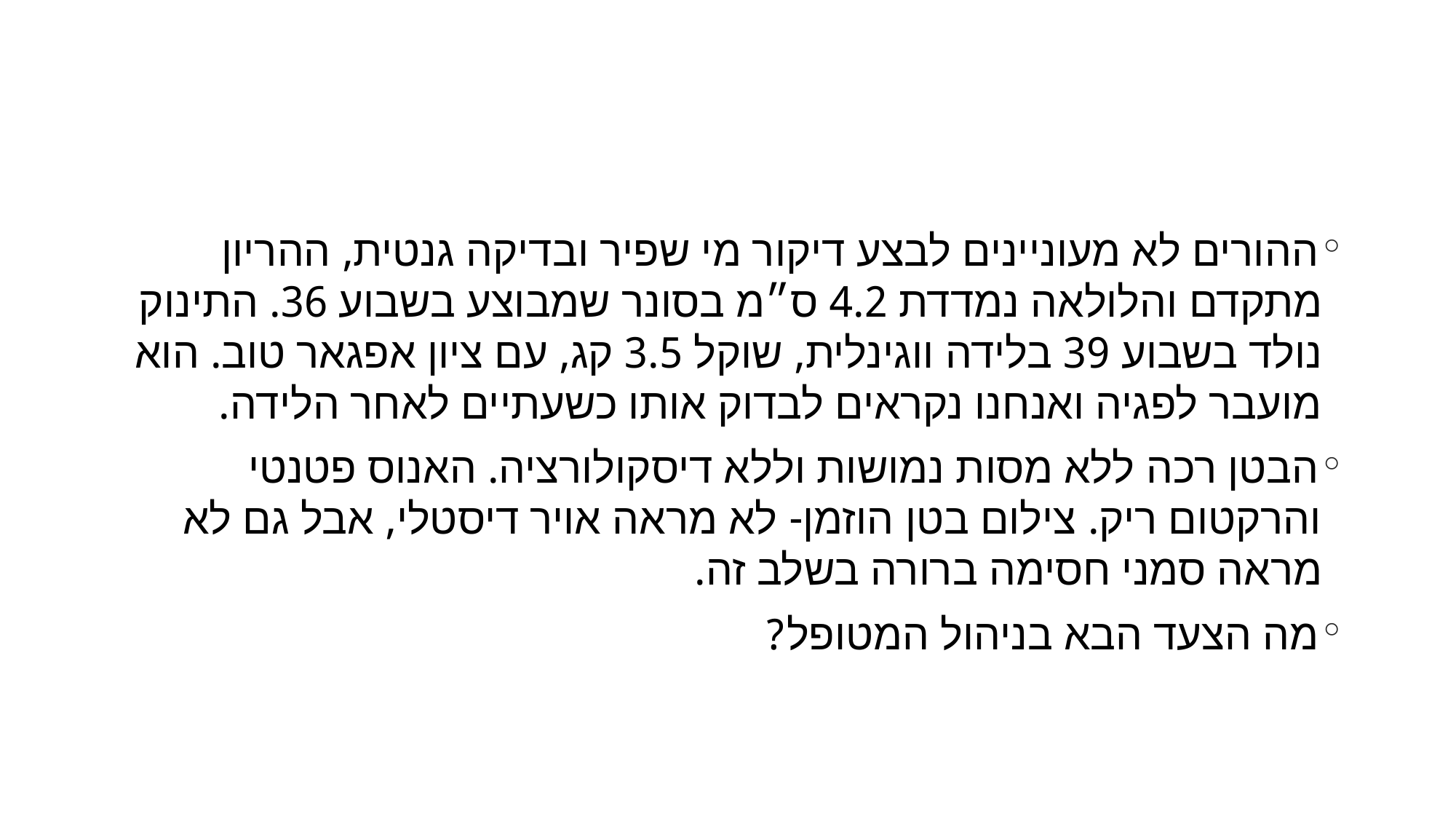

#
ההורים לא מעוניינים לבצע דיקור מי שפיר ובדיקה גנטית, ההריון מתקדם והלולאה נמדדת 4.2 ס״מ בסונר שמבוצע בשבוע 36. התינוק נולד בשבוע 39 בלידה ווגינלית, שוקל 3.5 קג, עם ציון אפגאר טוב. הוא מועבר לפגיה ואנחנו נקראים לבדוק אותו כשעתיים לאחר הלידה.
הבטן רכה ללא מסות נמושות וללא דיסקולורציה. האנוס פטנטי והרקטום ריק. צילום בטן הוזמן- לא מראה אויר דיסטלי, אבל גם לא מראה סמני חסימה ברורה בשלב זה.
מה הצעד הבא בניהול המטופל?